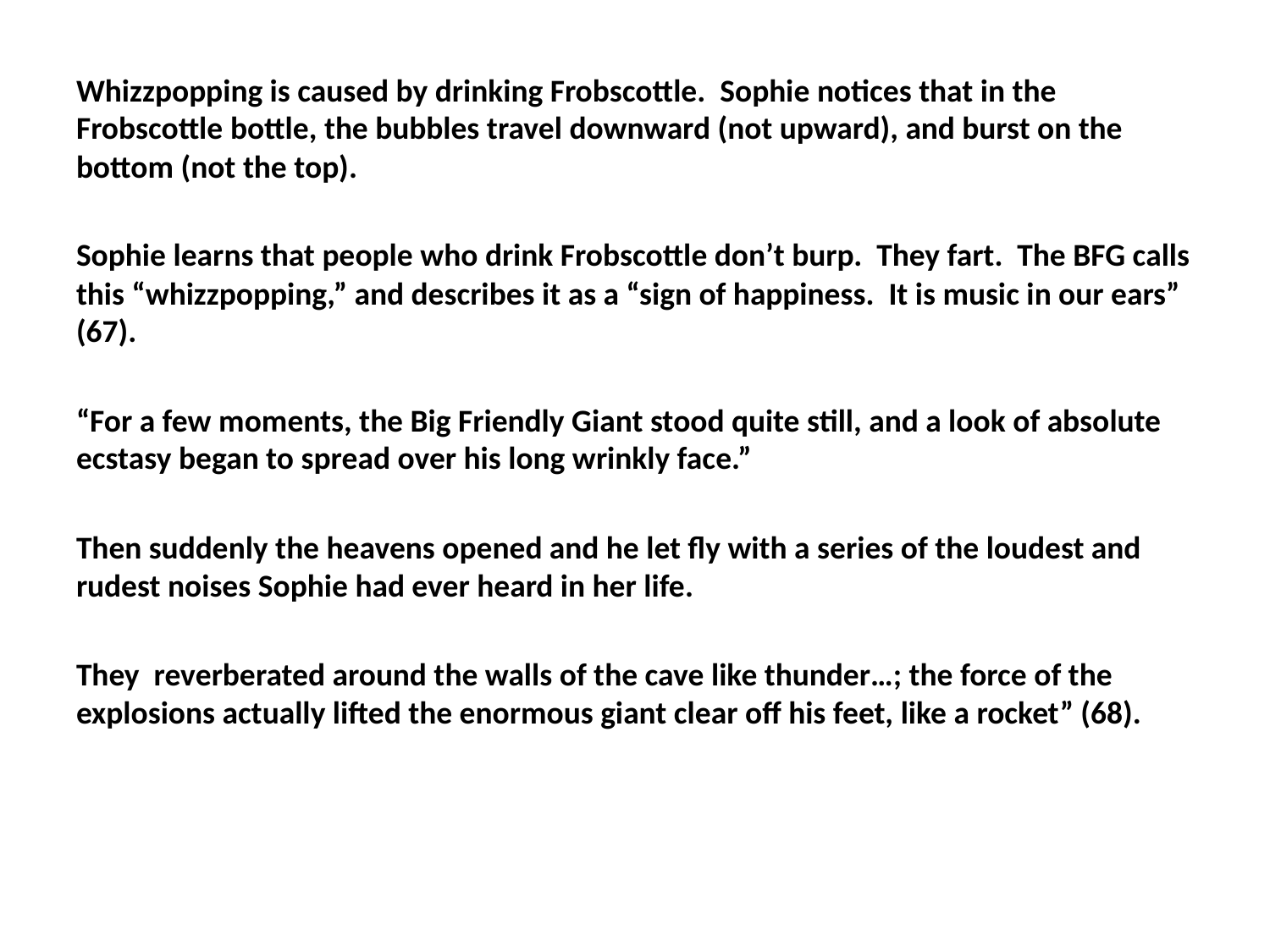

Whizzpopping is caused by drinking Frobscottle.  Sophie notices that in the Frobscottle bottle, the bubbles travel downward (not upward), and burst on the bottom (not the top).

Sophie learns that people who drink Frobscottle don’t burp.  They fart.  The BFG calls this “whizzpopping,” and describes it as a “sign of happiness.  It is music in our ears” (67).

“For a few moments, the Big Friendly Giant stood quite still, and a look of absolute ecstasy began to spread over his long wrinkly face.”

Then suddenly the heavens opened and he let fly with a series of the loudest and rudest noises Sophie had ever heard in her life.

They  reverberated around the walls of the cave like thunder…; the force of the explosions actually lifted the enormous giant clear off his feet, like a rocket” (68).